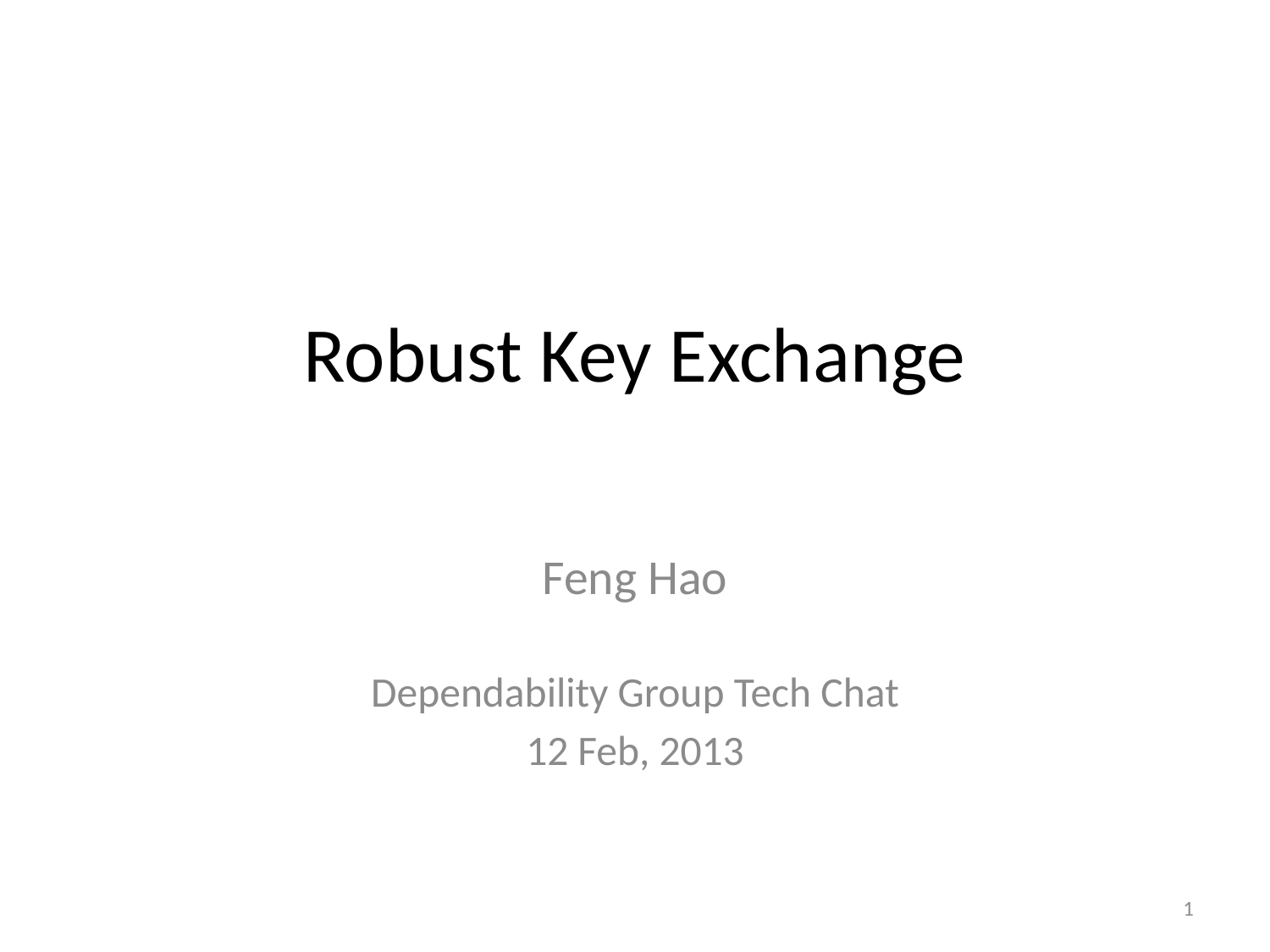

# Robust Key Exchange
Feng Hao

Dependability Group Tech Chat
12 Feb, 2013
1